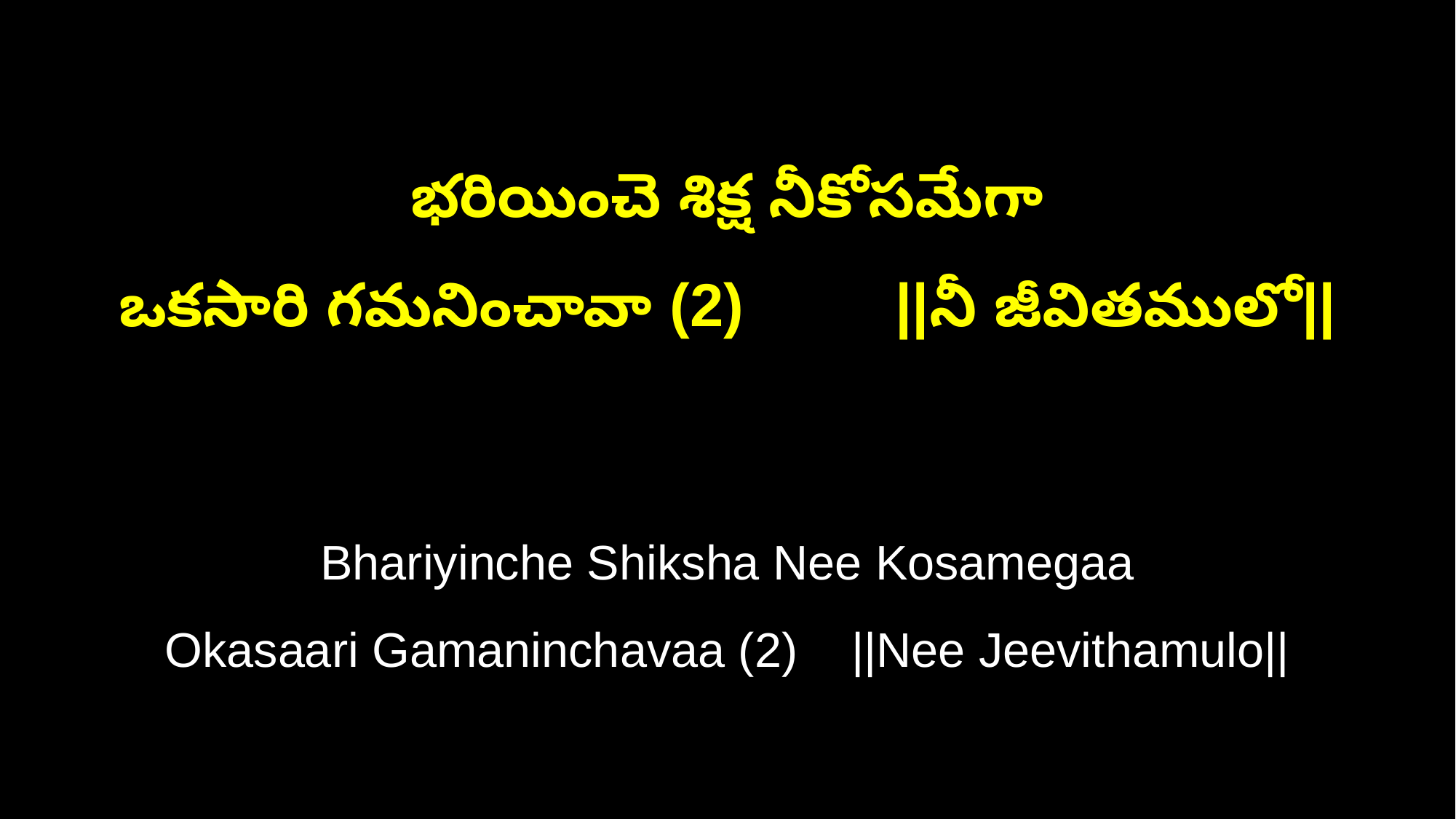

భరియించె శిక్ష నీకోసమేగా
ఒకసారి గమనించావా (2)         ||నీ జీవితములో||
Bhariyinche Shiksha Nee Kosamegaa
Okasaari Gamaninchavaa (2)    ||Nee Jeevithamulo||